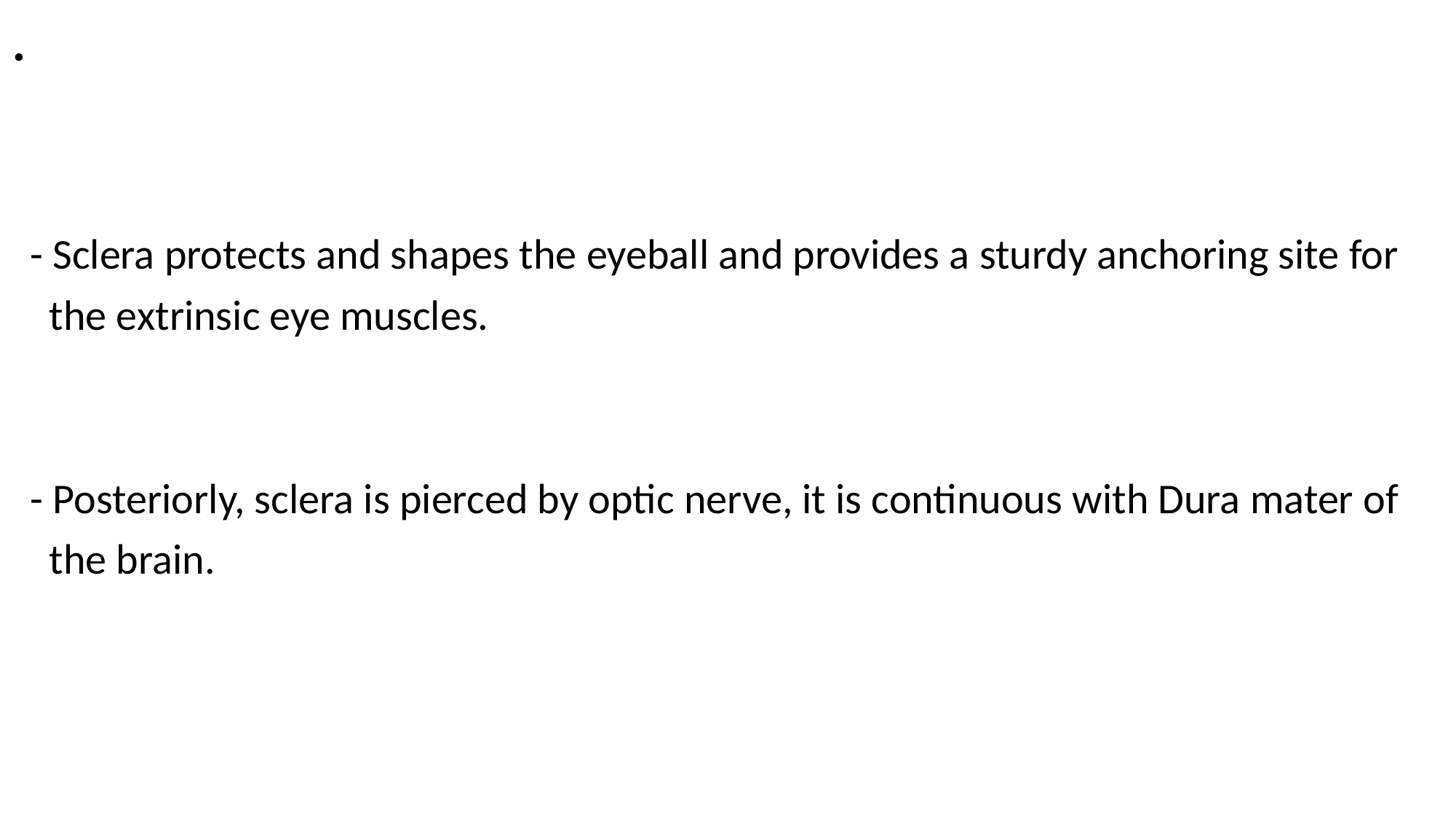

# .

  - Sclera protects and shapes the eyeball and provides a sturdy anchoring site for
    the extrinsic eye muscles.

  - Posteriorly, sclera is pierced by optic nerve, it is continuous with Dura mater of
    the brain.